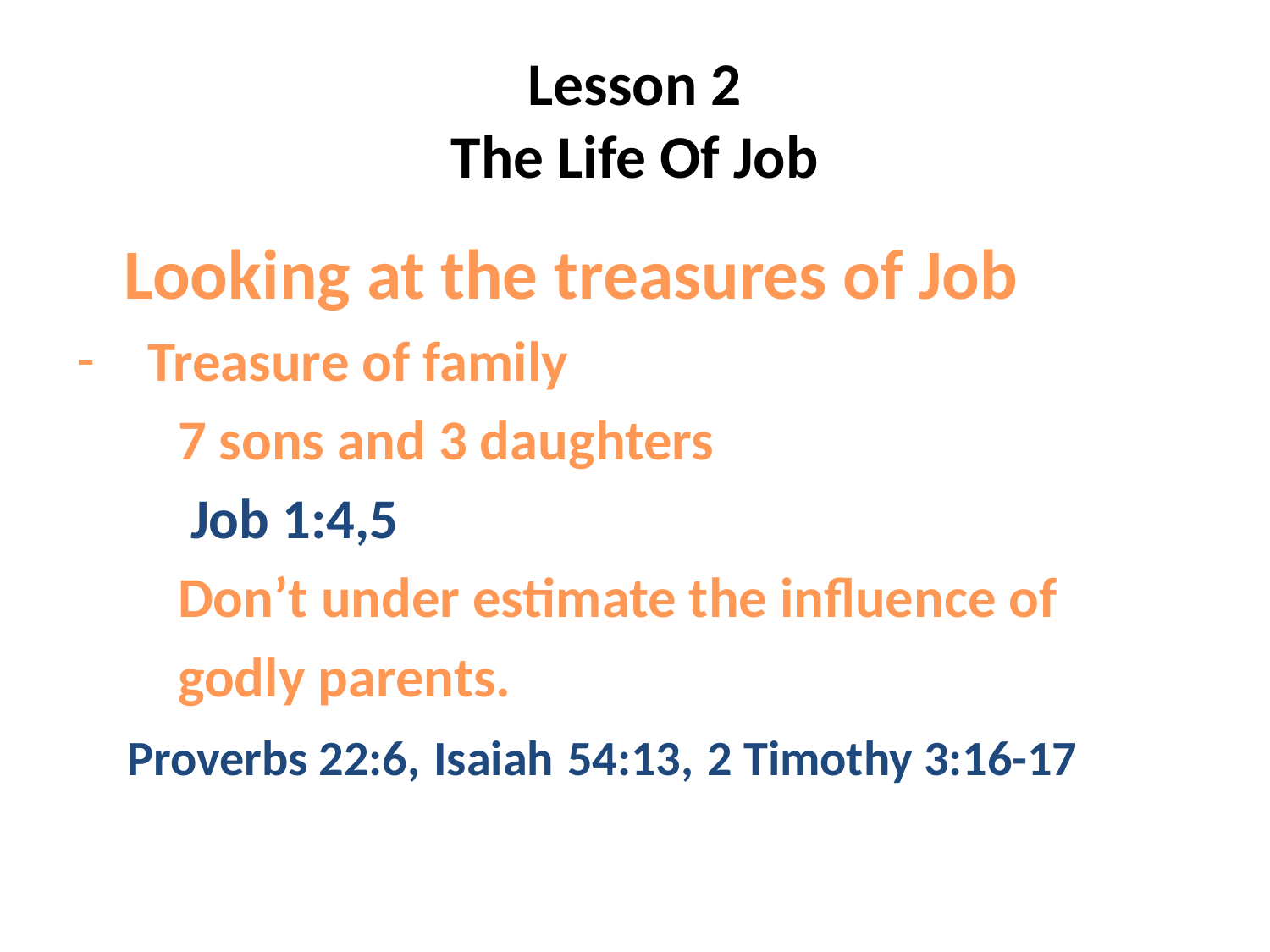

# Lesson 2 The Life Of Job
   Looking at the treasures of Job
Treasure of family
        7 sons and 3 daughters
         Job 1:4,5
        Don’t under estimate the influence of
        godly parents.
    Proverbs 22:6, Isaiah 54:13, 2 Timothy 3:16-17